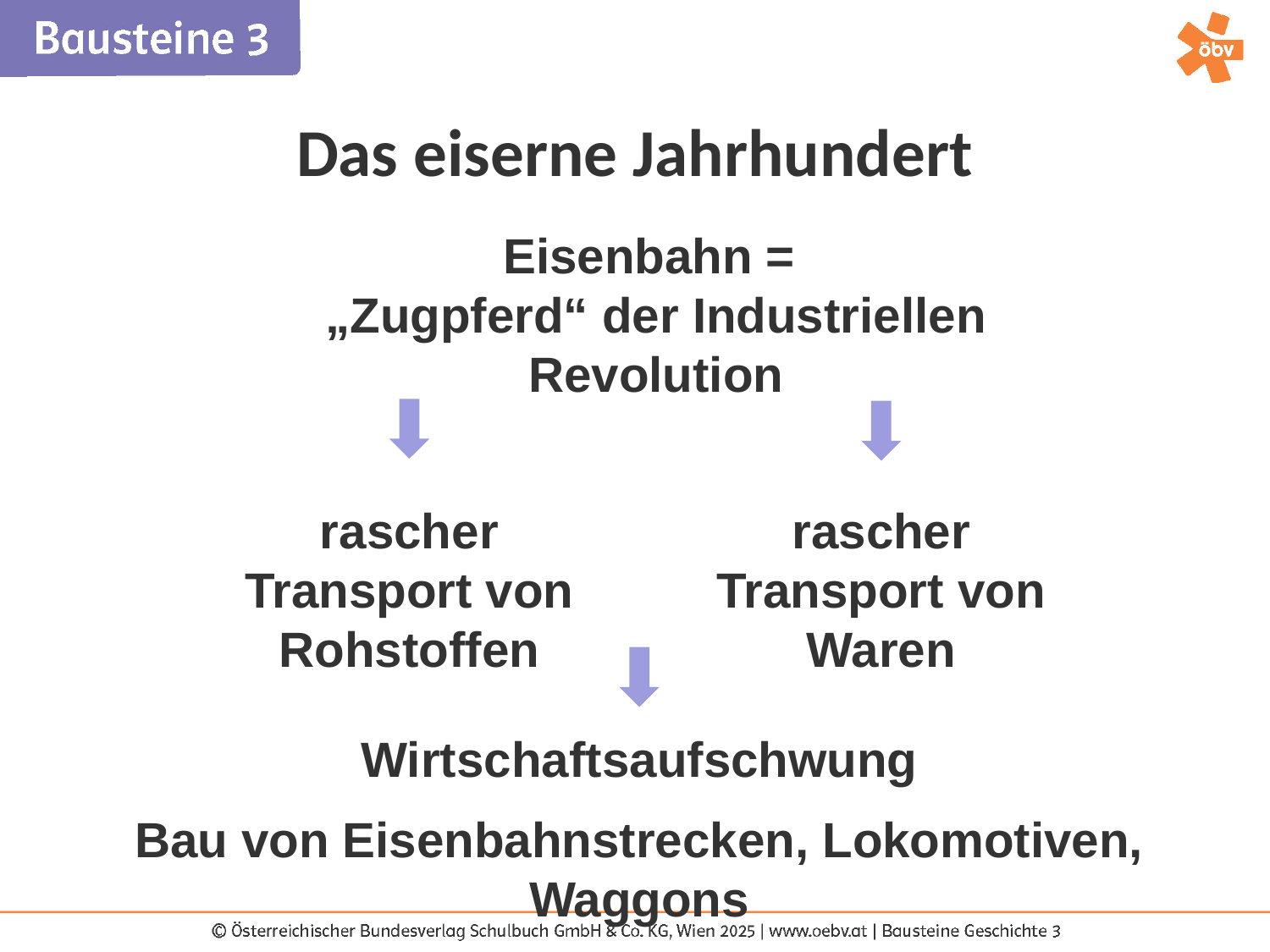

Das eiserne Jahrhundert
Eisenbahn =
„Zugpferd“ der Industriellen Revolution

rascher Transport von Rohstoffen
rascher Transport von Waren

Wirtschaftsaufschwung
Bau von Eisenbahnstrecken, Lokomotiven, Waggons